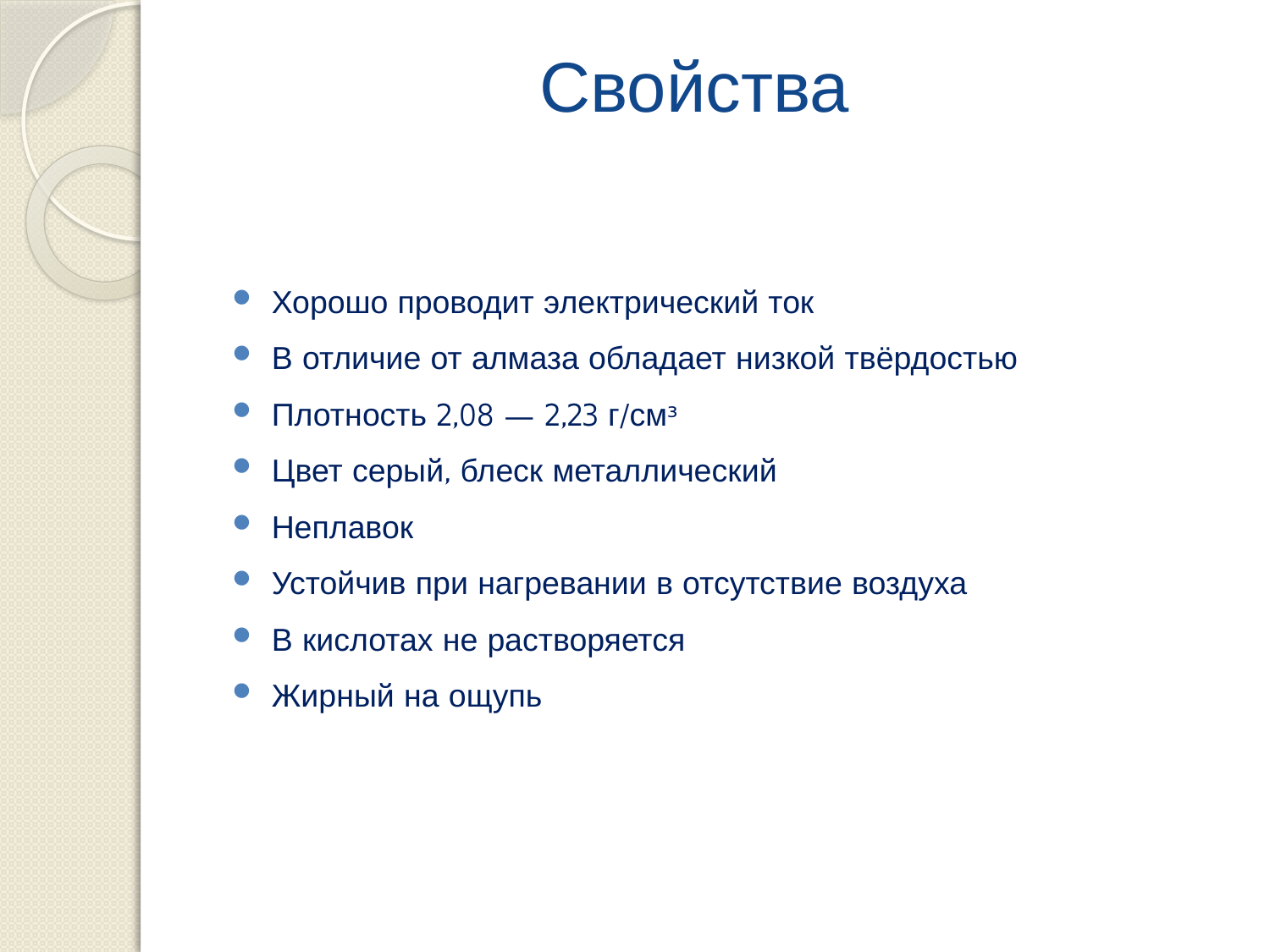

# Свойства
Хорошо проводит электрический ток
В отличие от алмаза обладает низкой твёрдостью
Плотность 2,08 — 2,23 г/см³
Цвет серый, блеск металлический
Неплавок
Устойчив при нагревании в отсутствие воздуха
В кислотах не растворяется
Жирный на ощупь